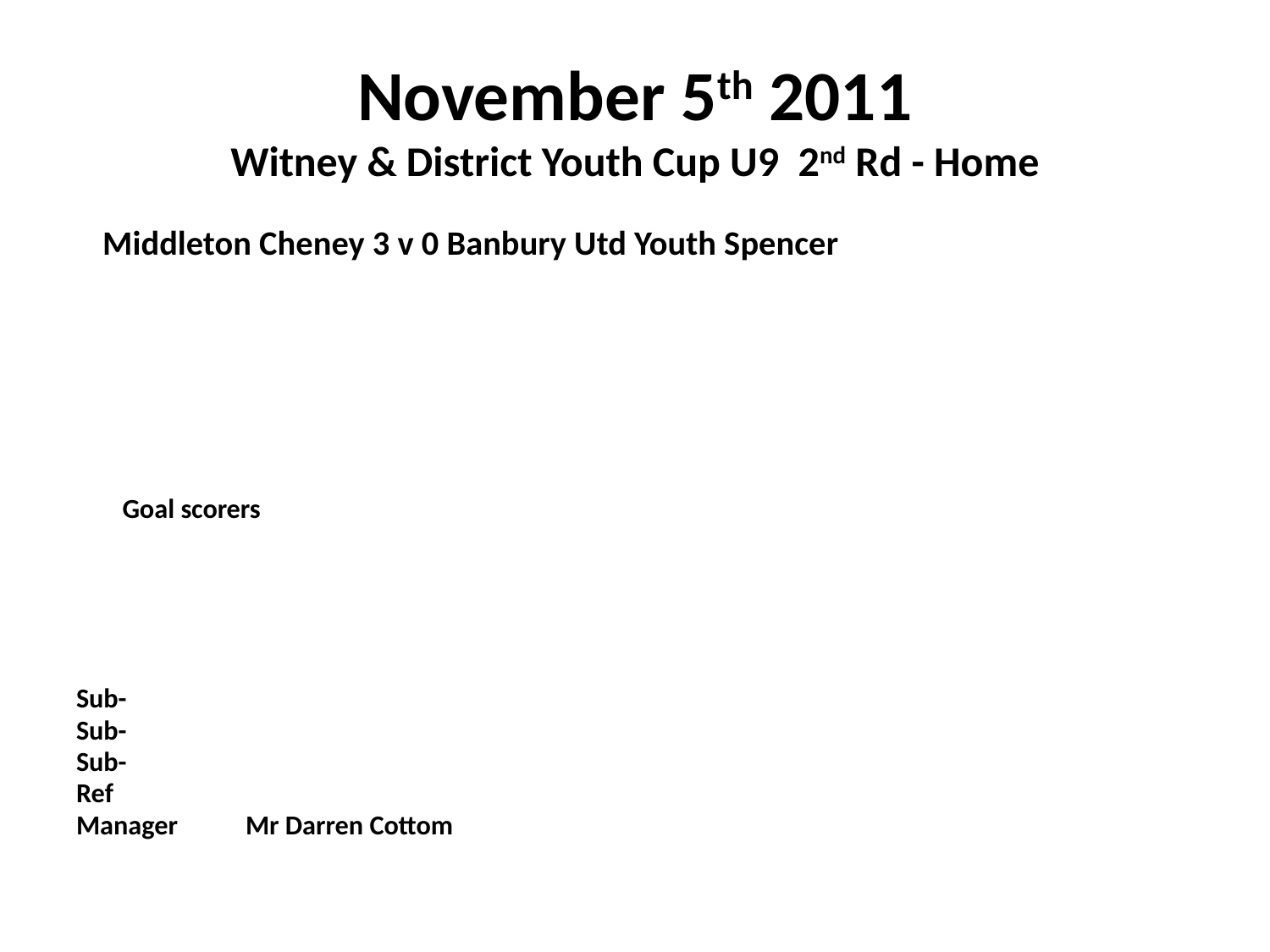

# November 5th 2011 Witney & District Youth Cup U9  2nd Rd - Home
   Middleton Cheney 3 v 0 Banbury Utd Youth Spencer

					Goal scorers

Sub-
Sub-
Sub-
Ref
Manager	Mr Darren Cottom